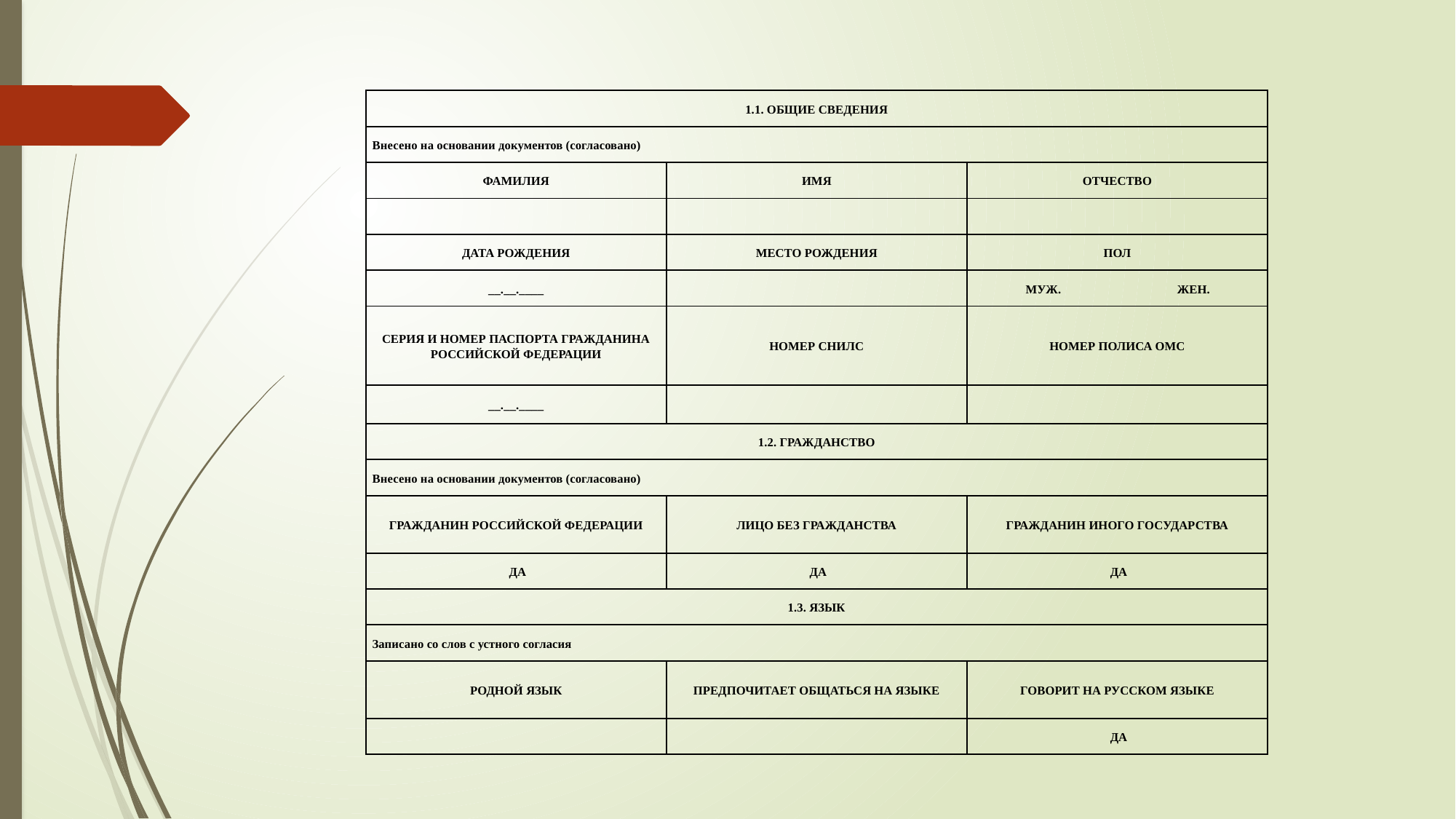

| 1.1. ОБЩИЕ СВЕДЕНИЯ |  |  |  |
| --- | --- | --- | --- |
| Внесено на основании документов (согласовано) |  |  |  |
| ФАМИЛИЯ | ИМЯ | ОТЧЕСТВО |  |
|  |  |  |  |
| ДАТА РОЖДЕНИЯ | МЕСТО РОЖДЕНИЯ | ПОЛ |  |
| \_\_.\_\_.\_\_\_\_ |  | МУЖ. | ЖЕН. |
| СЕРИЯ И НОМЕР ПАСПОРТА ГРАЖДАНИНА РОССИЙСКОЙ ФЕДЕРАЦИИ | НОМЕР СНИЛС | НОМЕР ПОЛИСА ОМС |  |
| \_\_.\_\_.\_\_\_\_ |  |  |  |
| 1.2. ГРАЖДАНСТВО |  |  |  |
| Внесено на основании документов (согласовано) |  |  |  |
| ГРАЖДАНИН РОССИЙСКОЙ ФЕДЕРАЦИИ | ЛИЦО БЕЗ ГРАЖДАНСТВА | ГРАЖДАНИН ИНОГО ГОСУДАРСТВА |  |
| ДА | ДА | ДА |  |
| 1.3. ЯЗЫК |  |  |  |
| Записано со слов с устного согласия |  |  |  |
| РОДНОЙ ЯЗЫК | ПРЕДПОЧИТАЕТ ОБЩАТЬСЯ НА ЯЗЫКЕ | ГОВОРИТ НА РУССКОМ ЯЗЫКЕ |  |
|  |  | ДА |  |